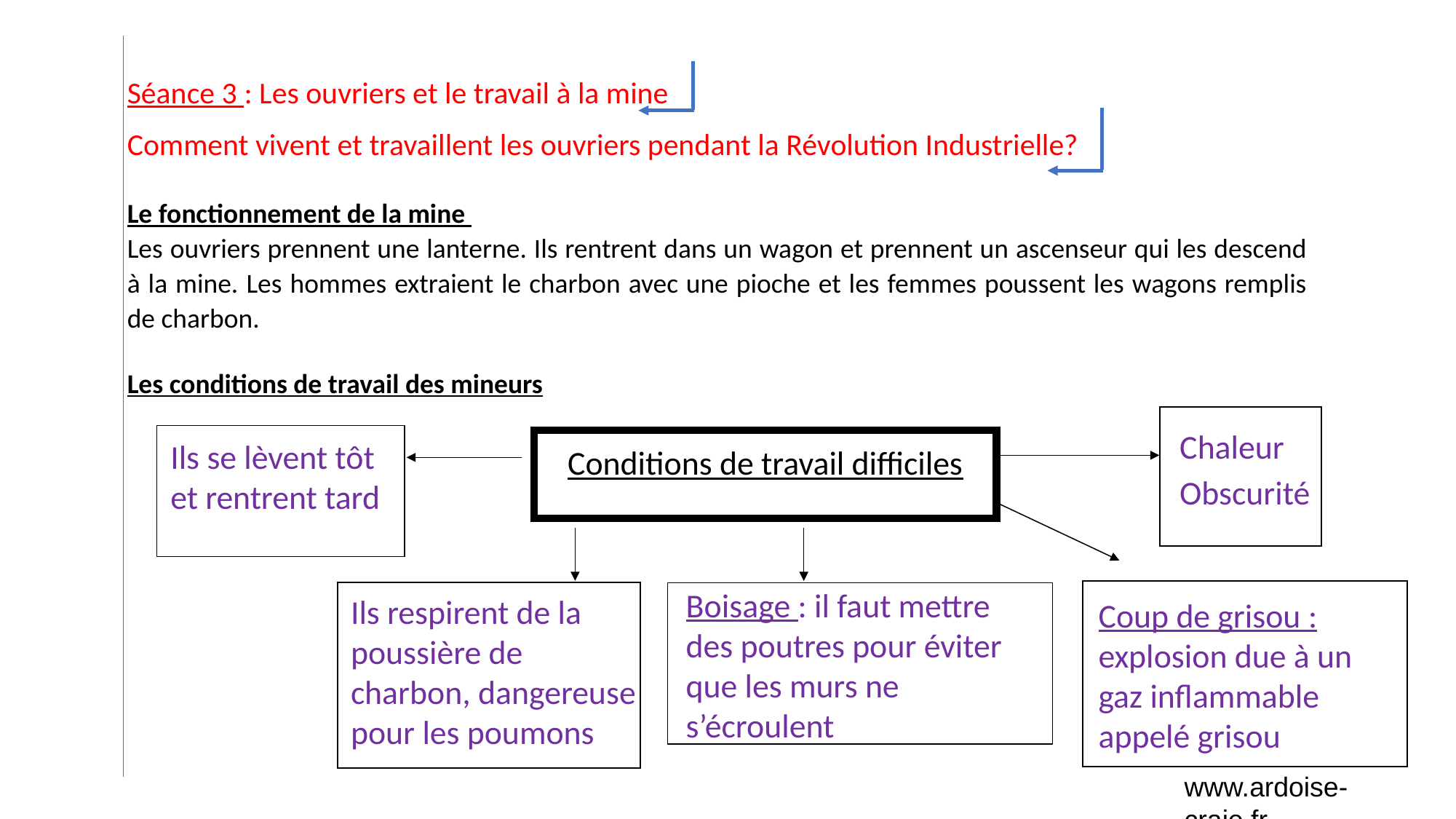

Séance 3 : Les ouvriers et le travail à la mine
Comment vivent et travaillent les ouvriers pendant la Révolution Industrielle?

Le fonctionnement de la mine
Les ouvriers prennent une lanterne. Ils rentrent dans un wagon et prennent un ascenseur qui les descend à la mine. Les hommes extraient le charbon avec une pioche et les femmes poussent les wagons remplis de charbon.

Les conditions de travail des mineurs

Conditions de travail difficiles

Chaleur
Obscurité

Ils se lèvent tôt et rentrent tard

Boisage : il faut mettre des poutres pour éviter que les murs ne s’écroulent

Ils respirent de la poussière de charbon, dangereuse pour les poumons

Coup de grisou : explosion due à un  gaz inflammable appelé grisou

www.ardoise-craie.fr